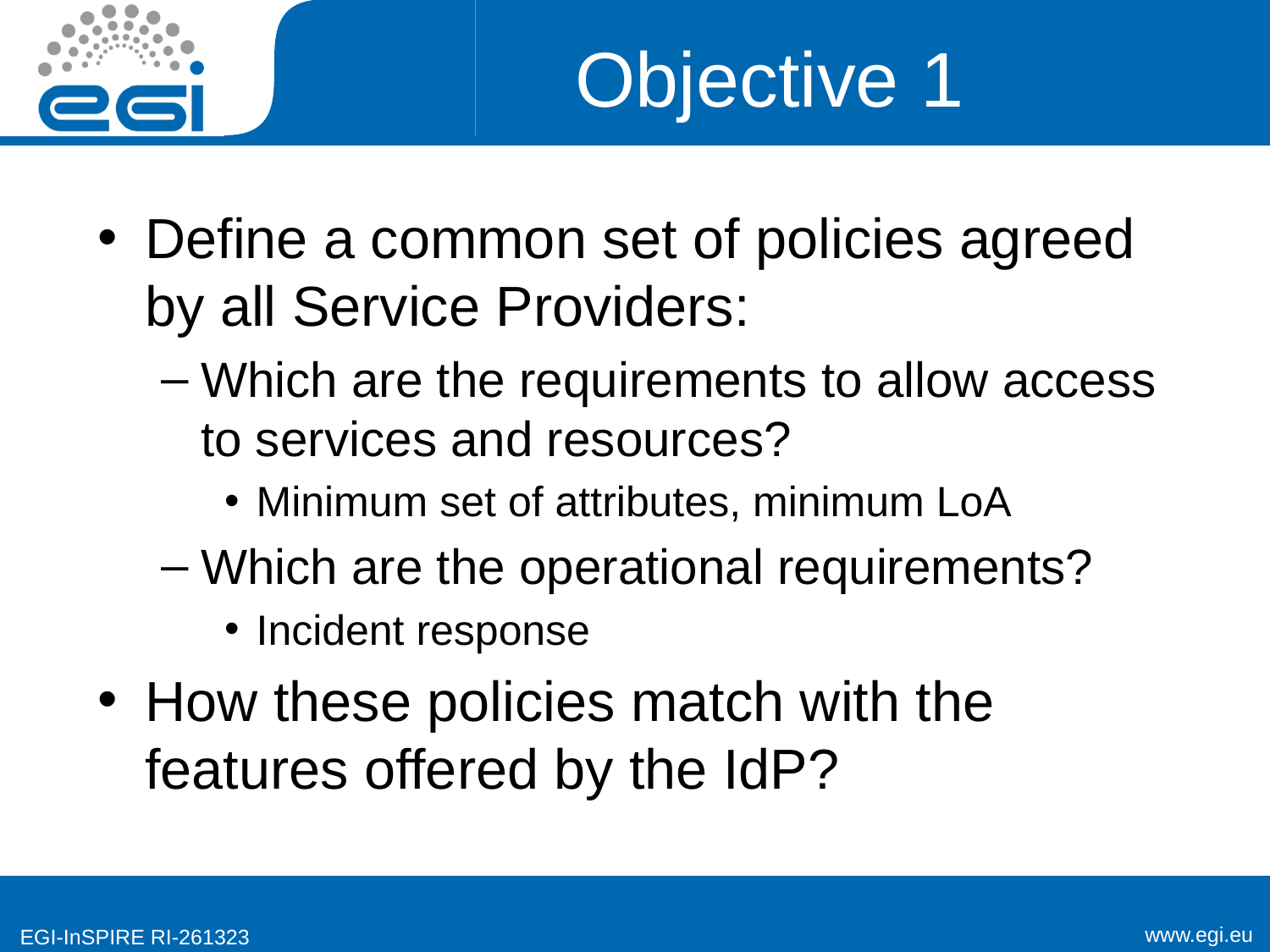

# Objective 1
Define a common set of policies agreed by all Service Providers:
Which are the requirements to allow access to services and resources?
Minimum set of attributes, minimum LoA
Which are the operational requirements?
Incident response
How these policies match with the features offered by the IdP?